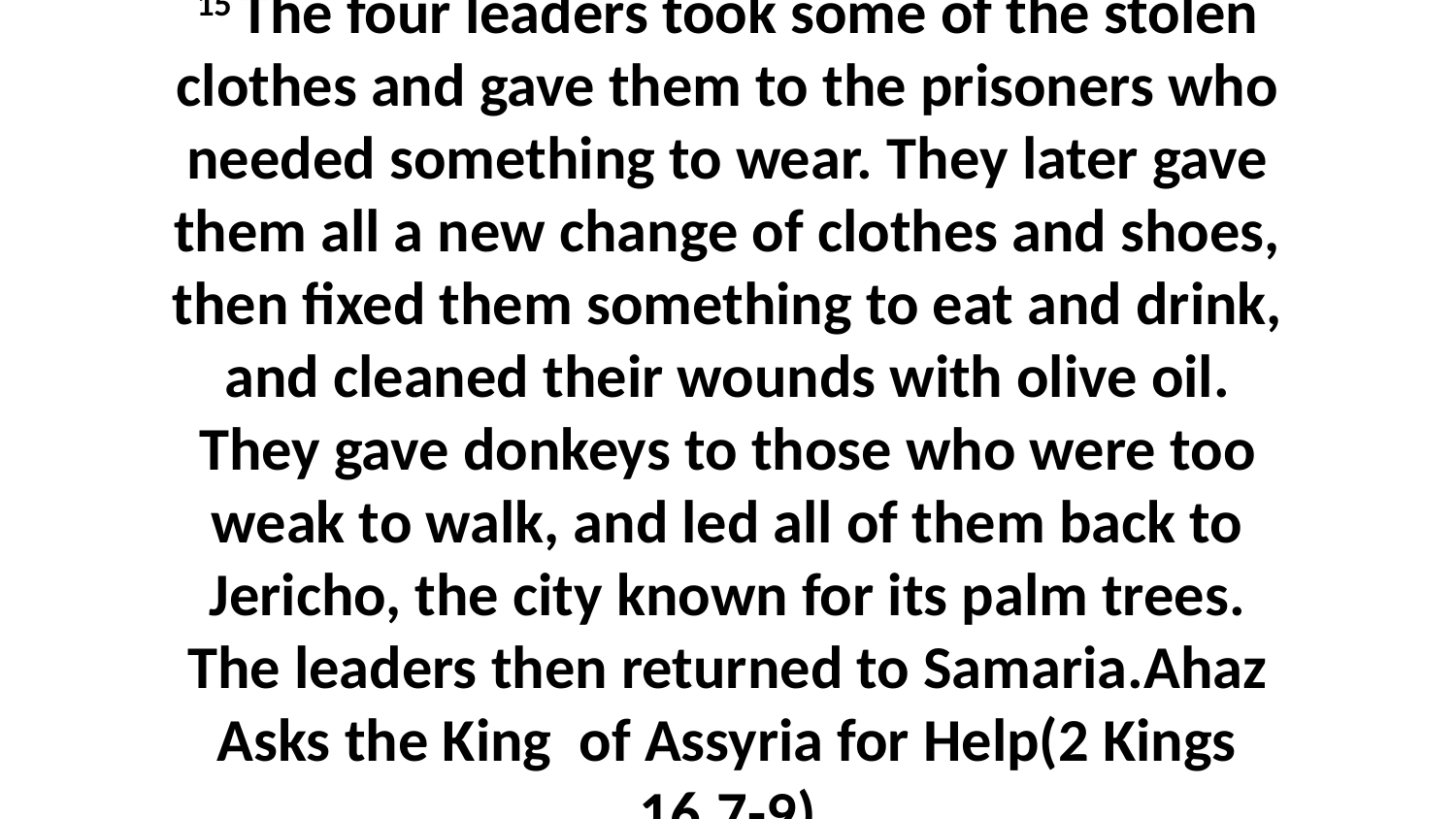

15 The four leaders took some of the stolen clothes and gave them to the prisoners who needed something to wear. They later gave them all a new change of clothes and shoes, then fixed them something to eat and drink, and cleaned their wounds with olive oil. They gave donkeys to those who were too weak to walk, and led all of them back to Jericho, the city known for its palm trees. The leaders then returned to Samaria.Ahaz Asks the King  of Assyria for Help(2 Kings 16.7-9)